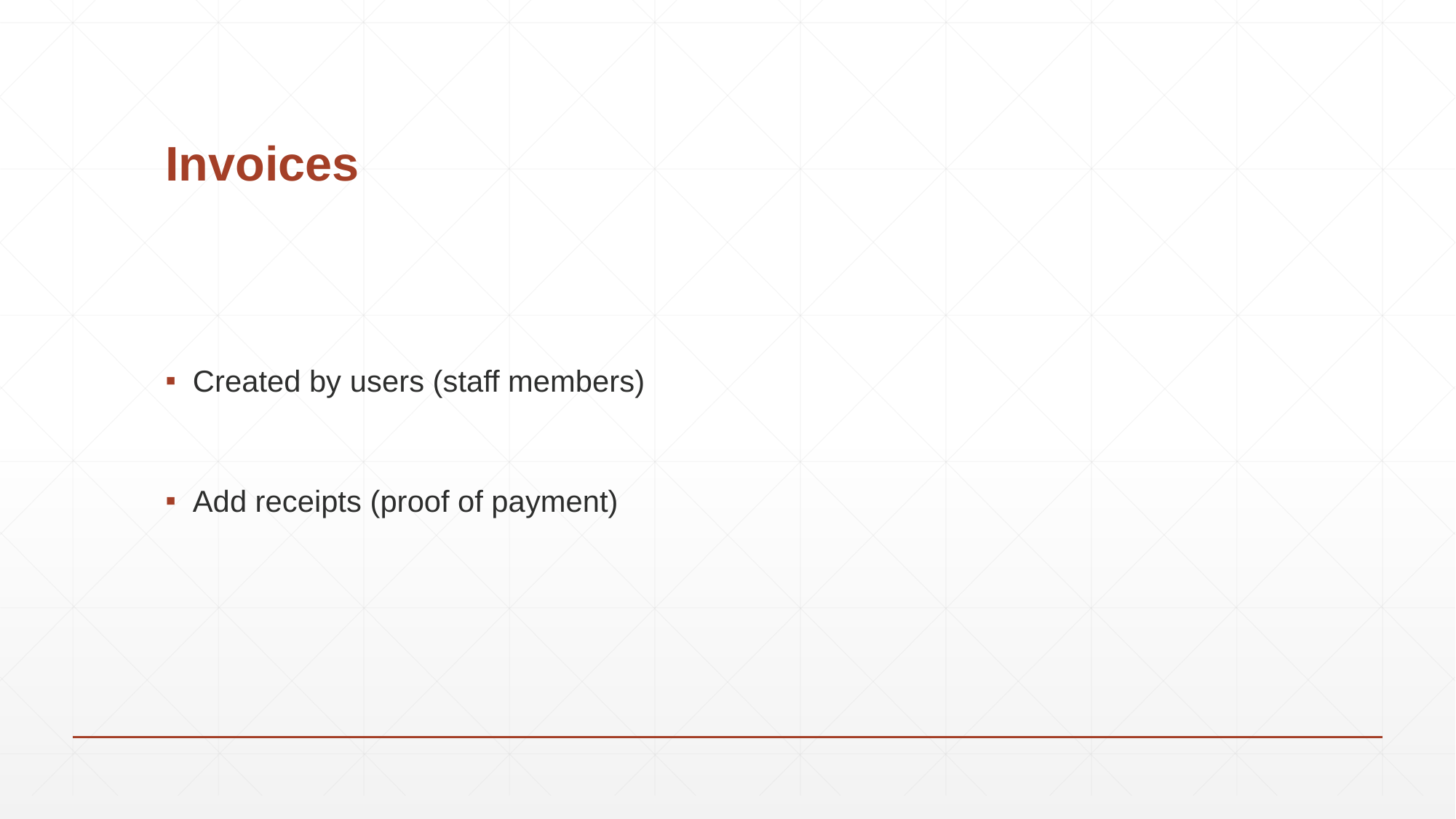

# Invoices

Created by users (staff members)

Add receipts (proof of payment)